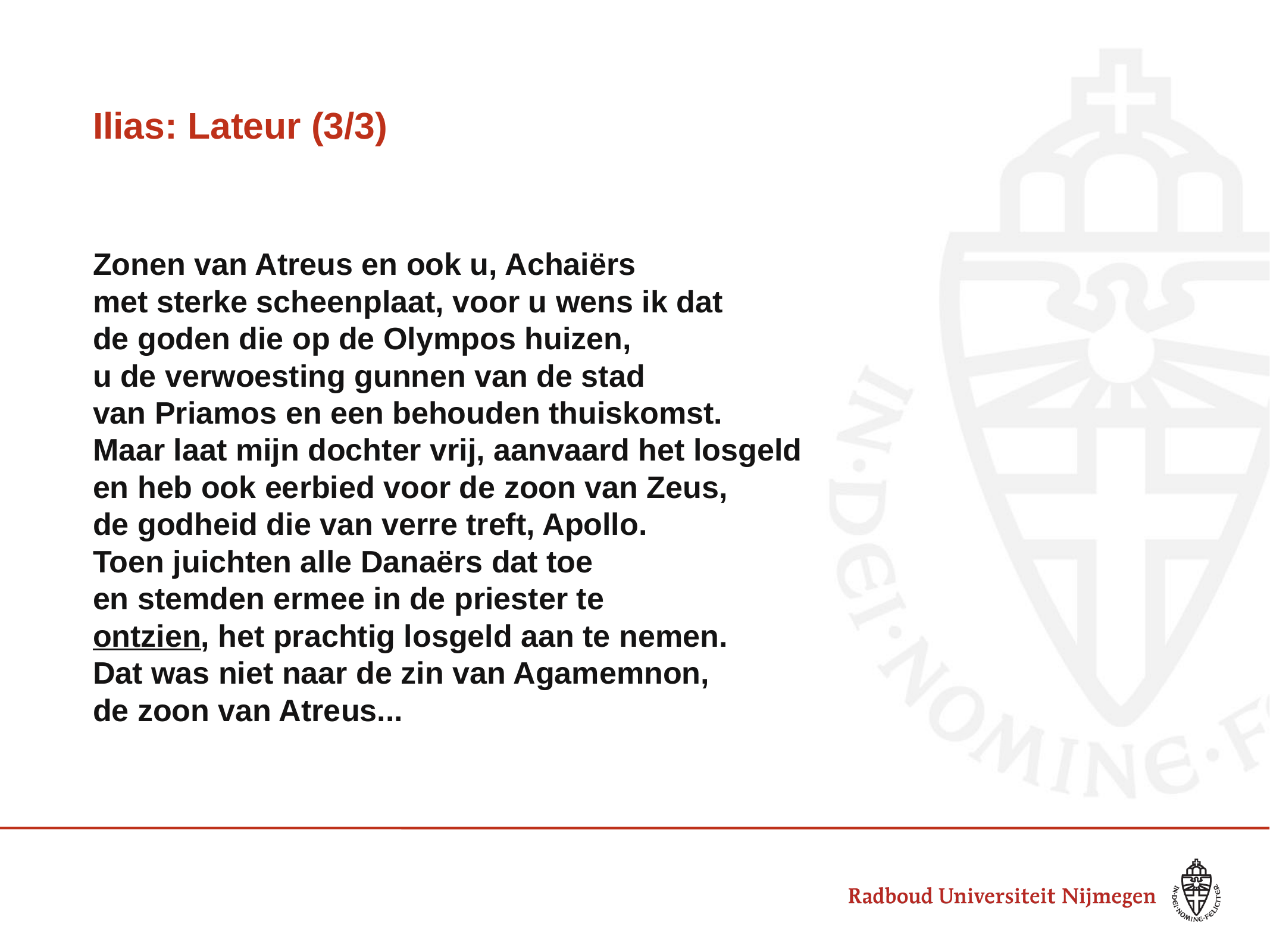

# Ilias: Lateur (3/3)

Zonen van Atreus en ook u, Achaiërs
met sterke scheenplaat, voor u wens ik dat
de goden die op de Olympos huizen,
u de verwoesting gunnen van de stad
van Priamos en een behouden thuiskomst.
Maar laat mijn dochter vrij, aanvaard het losgeld
en heb ook eerbied voor de zoon van Zeus,
de godheid die van verre treft, Apollo.
Toen juichten alle Danaërs dat toe
en stemden ermee in de priester te
ontzien, het prachtig losgeld aan te nemen.
Dat was niet naar de zin van Agamemnon,
de zoon van Atreus...